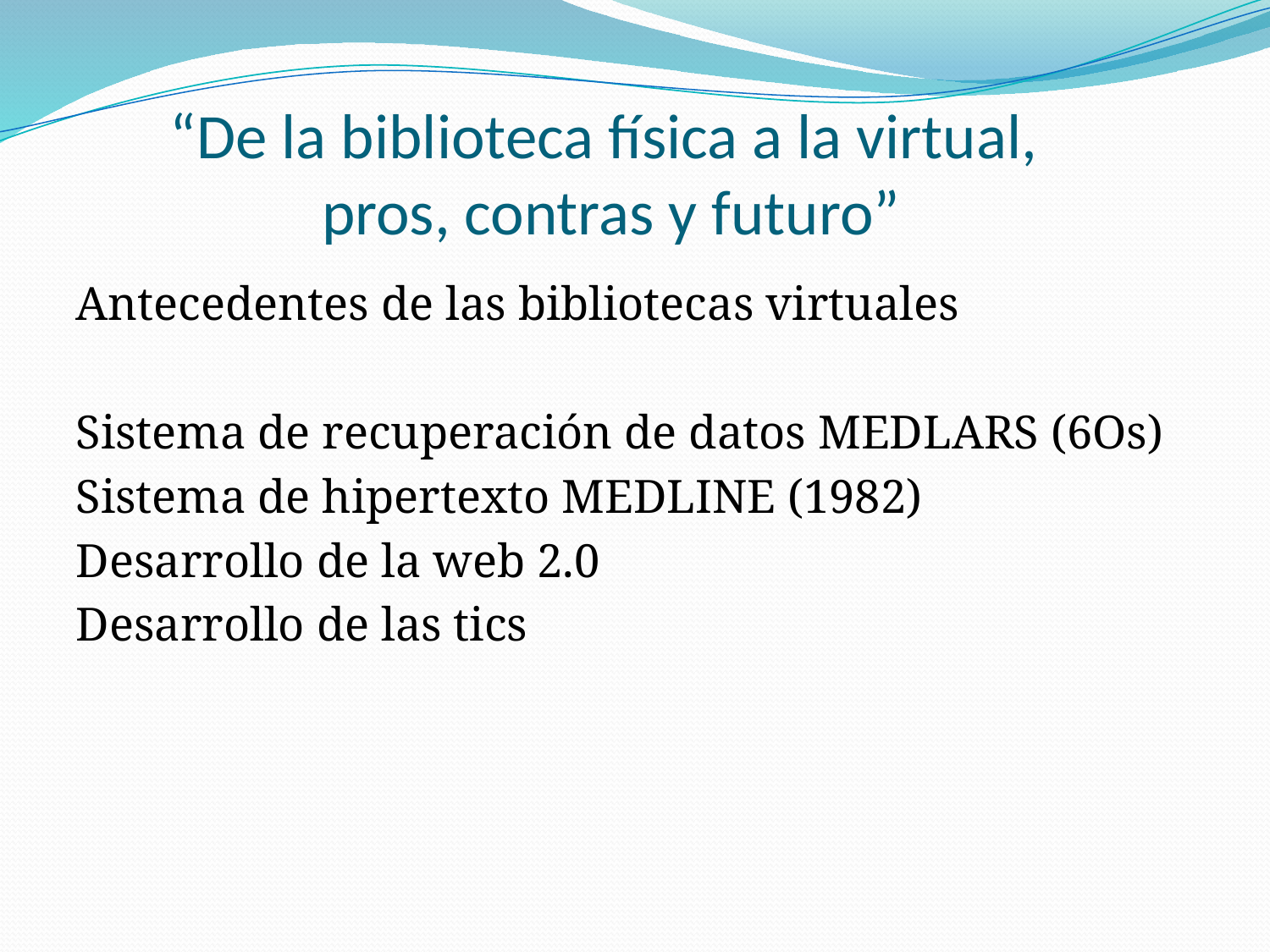

# “De la biblioteca física a la virtual, pros, contras y futuro”
Antecedentes de las bibliotecas virtuales

Sistema de recuperación de datos MEDLARS (6Os)
Sistema de hipertexto MEDLINE (1982)
Desarrollo de la web 2.0
Desarrollo de las tics